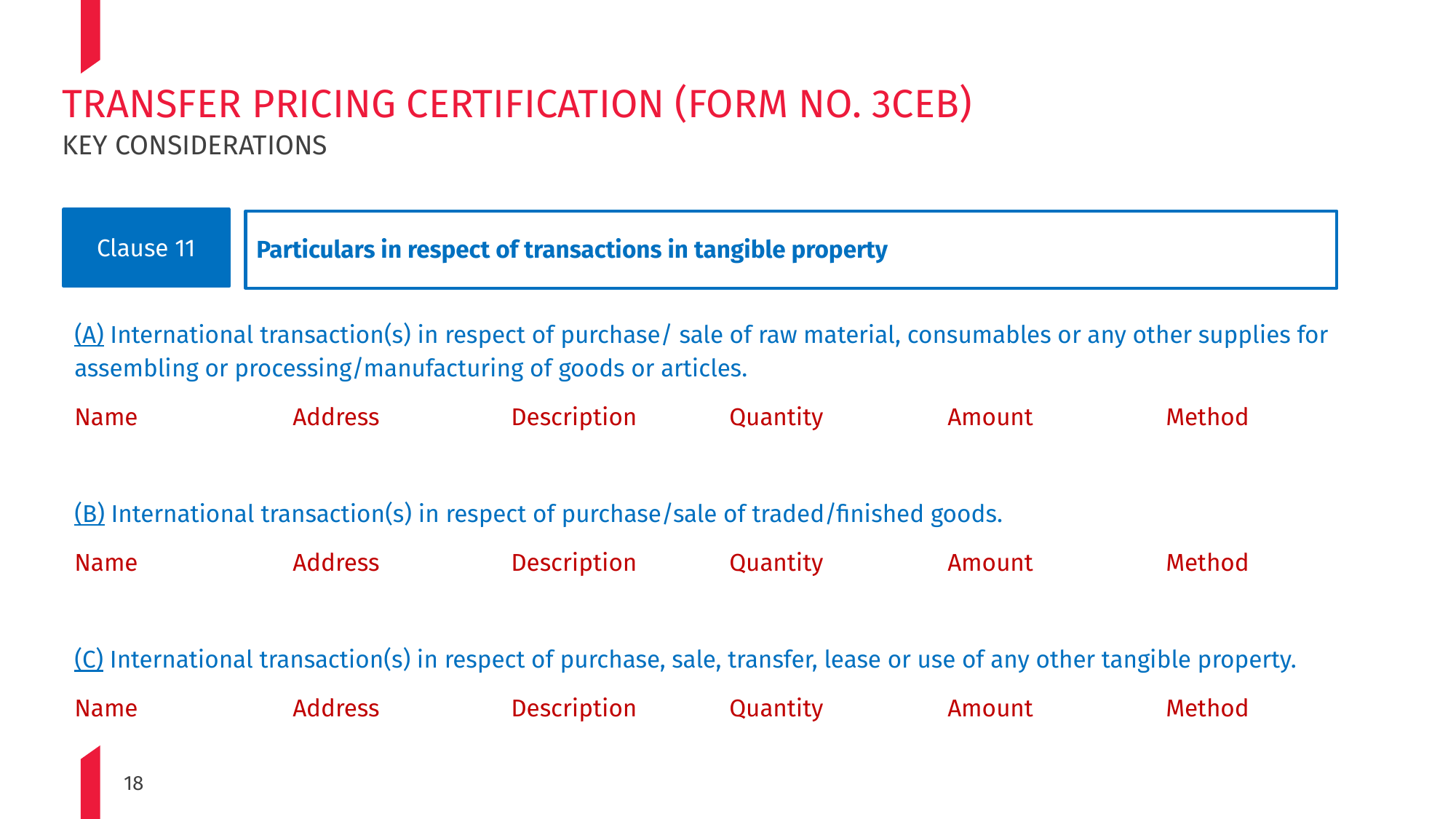

TRANSFER PRICING CERTIFICATION (Form No. 3CEB)
KEY CONSIDERATIONS
Clause 11
Particulars in respect of transactions in tangible property
(A) International transaction(s) in respect of purchase/ sale of raw material, consumables or any other supplies for assembling or processing/manufacturing of goods or articles.
Name		Address		Description	Quantity		Amount		Method

(B) International transaction(s) in respect of purchase/sale of traded/finished goods.
Name		Address		Description	Quantity		Amount		Method

(C) International transaction(s) in respect of purchase, sale, transfer, lease or use of any other tangible property.
Name		Address		Description	Quantity		Amount		Method